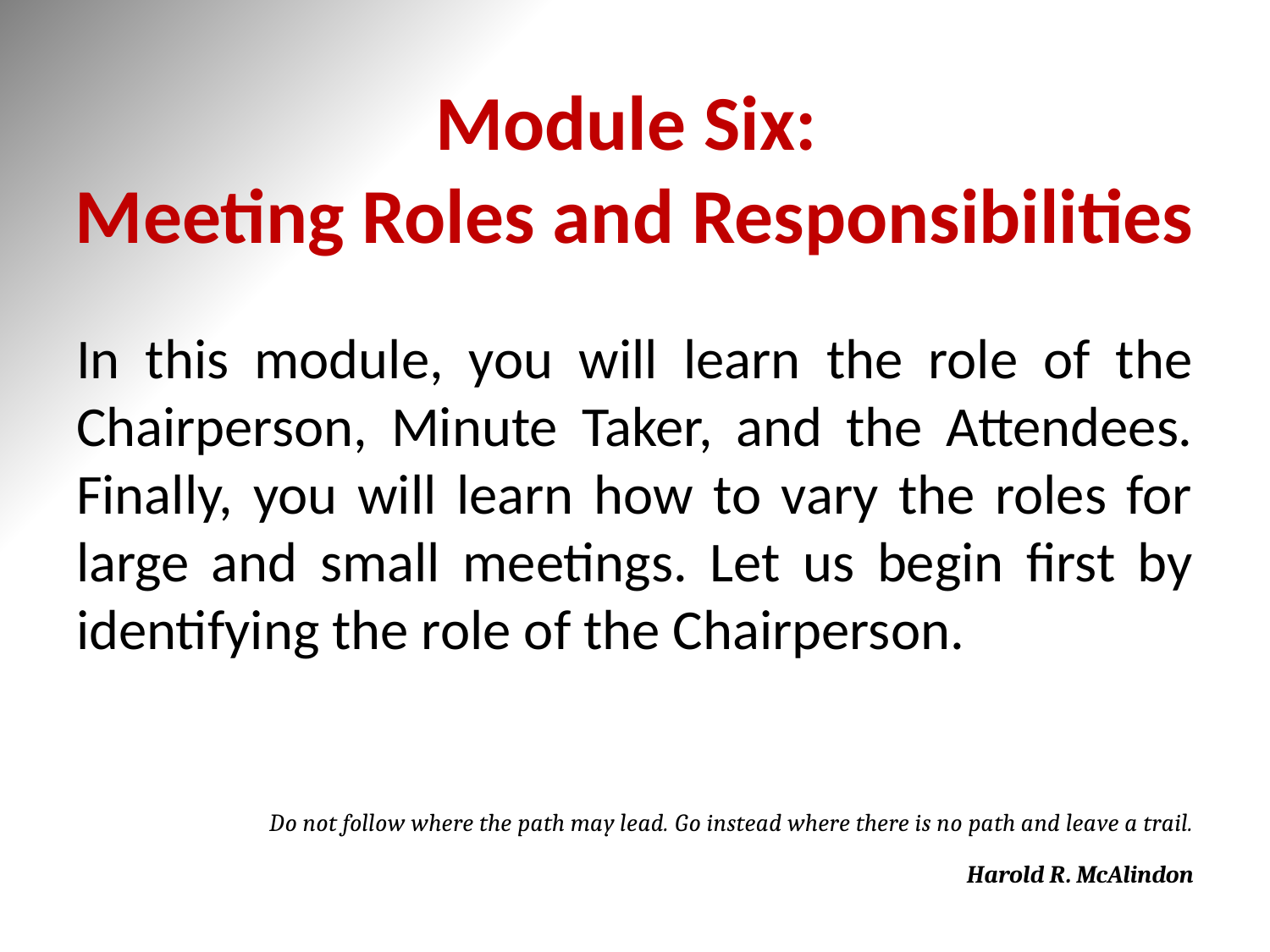

# Module Six: Meeting Roles and Responsibilities
In this module, you will learn the role of the Chairperson, Minute Taker, and the Attendees. Finally, you will learn how to vary the roles for large and small meetings. Let us begin first by identifying the role of the Chairperson.
Do not follow where the path may lead. Go instead where there is no path and leave a trail.
Harold R. McAlindon